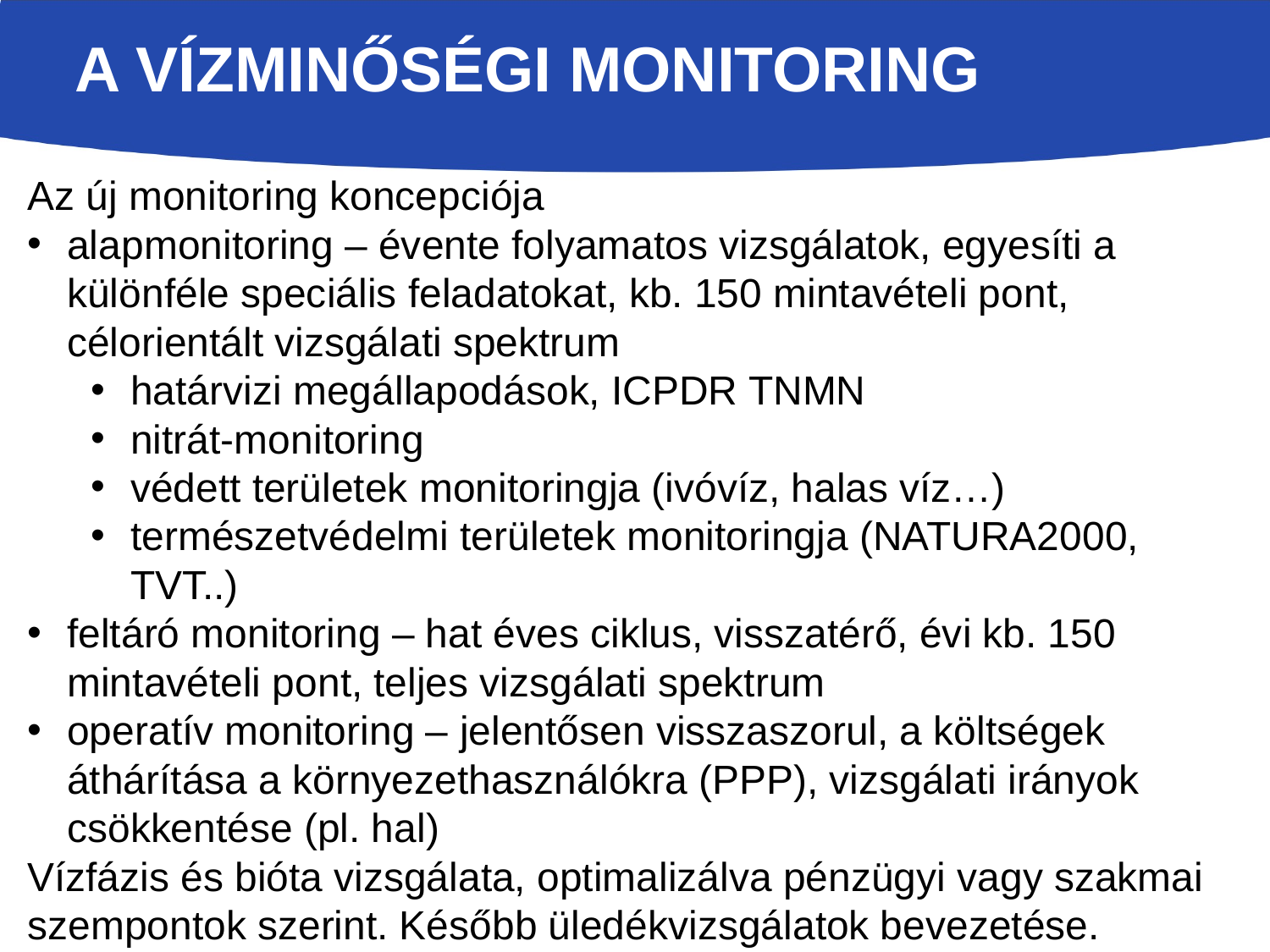

# A vízminőségi monitoring
Az új monitoring koncepciója
alapmonitoring – évente folyamatos vizsgálatok, egyesíti a különféle speciális feladatokat, kb. 150 mintavételi pont, célorientált vizsgálati spektrum
határvizi megállapodások, ICPDR TNMN
nitrát-monitoring
védett területek monitoringja (ivóvíz, halas víz…)
természetvédelmi területek monitoringja (NATURA2000, TVT..)
feltáró monitoring – hat éves ciklus, visszatérő, évi kb. 150 mintavételi pont, teljes vizsgálati spektrum
operatív monitoring – jelentősen visszaszorul, a költségek áthárítása a környezethasználókra (PPP), vizsgálati irányok csökkentése (pl. hal)
Vízfázis és bióta vizsgálata, optimalizálva pénzügyi vagy szakmai szempontok szerint. Később üledékvizsgálatok bevezetése.